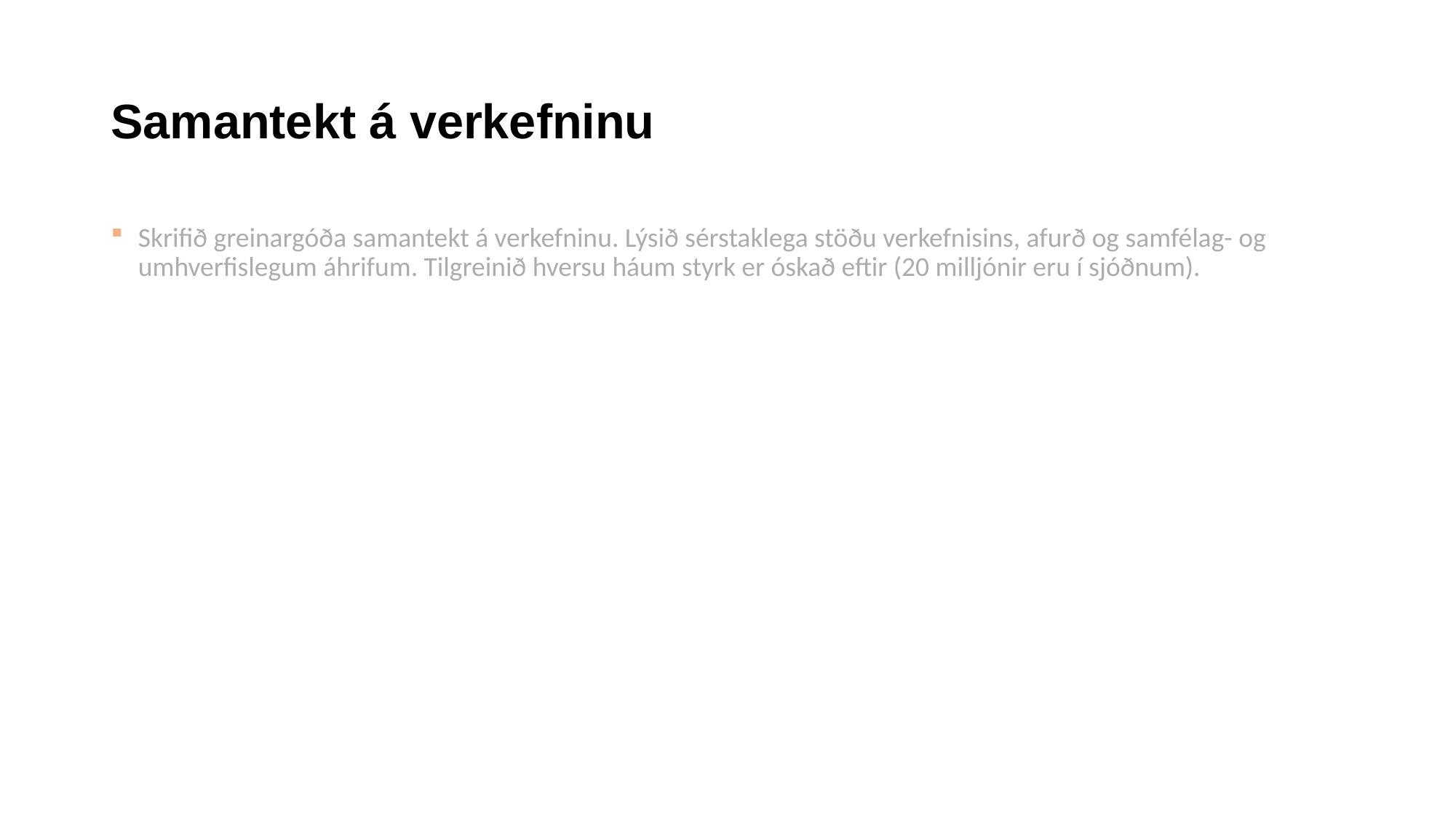

# Samantekt á verkefninu
Skrifið greinargóða samantekt á verkefninu. Lýsið sérstaklega stöðu verkefnisins, afurð og samfélag- og umhverfislegum áhrifum. Tilgreinið hversu háum styrk er óskað eftir (20 milljónir eru í sjóðnum).